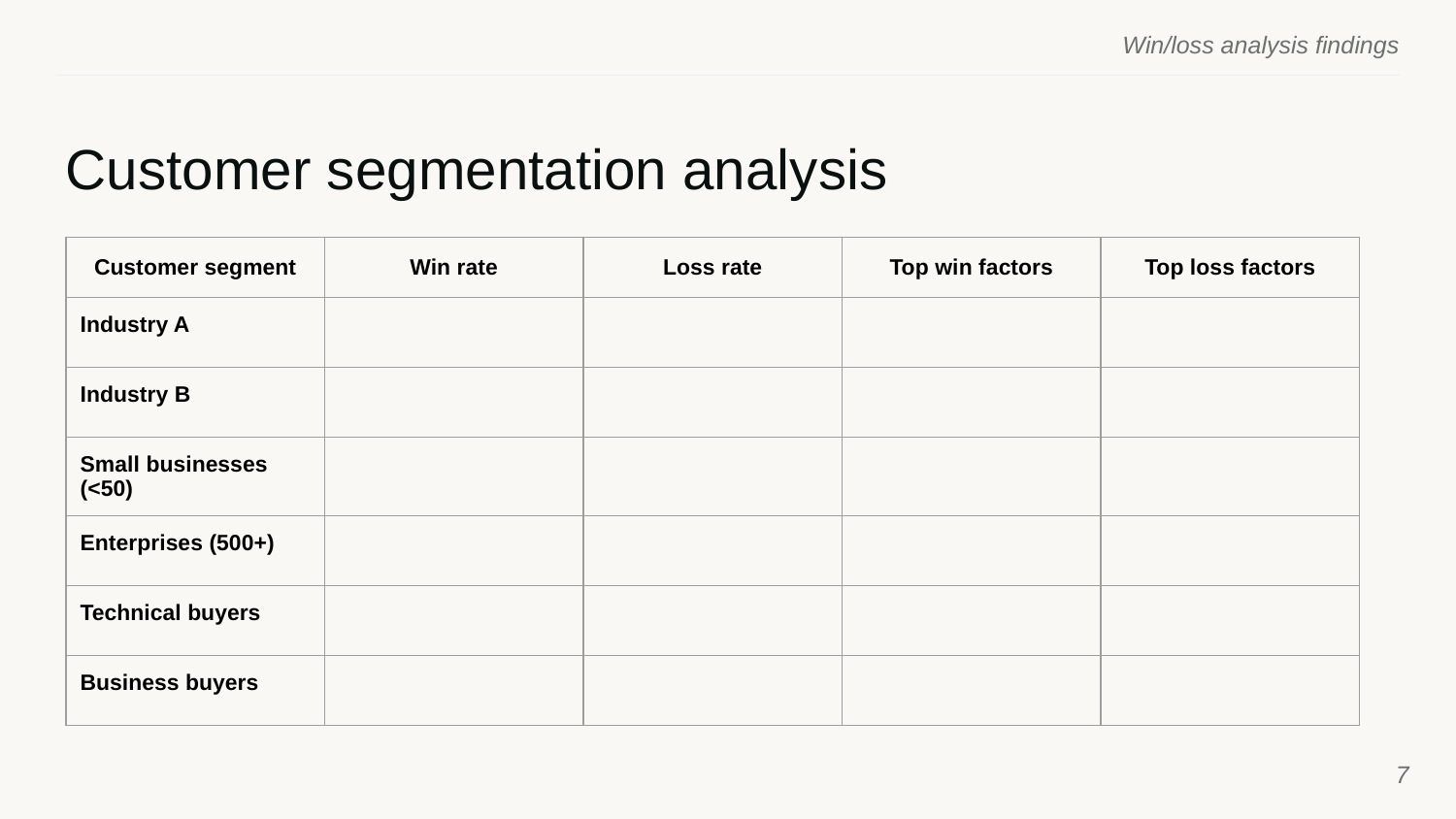

# Customer segmentation analysis
| Customer segment | Win rate | Loss rate | Top win factors | Top loss factors |
| --- | --- | --- | --- | --- |
| Industry A |  |  |  |  |
| Industry B |  |  |  |  |
| Small businesses (<50) |  |  |  |  |
| Enterprises (500+) |  |  |  |  |
| Technical buyers |  |  |  |  |
| Business buyers |  |  |  |  |
7